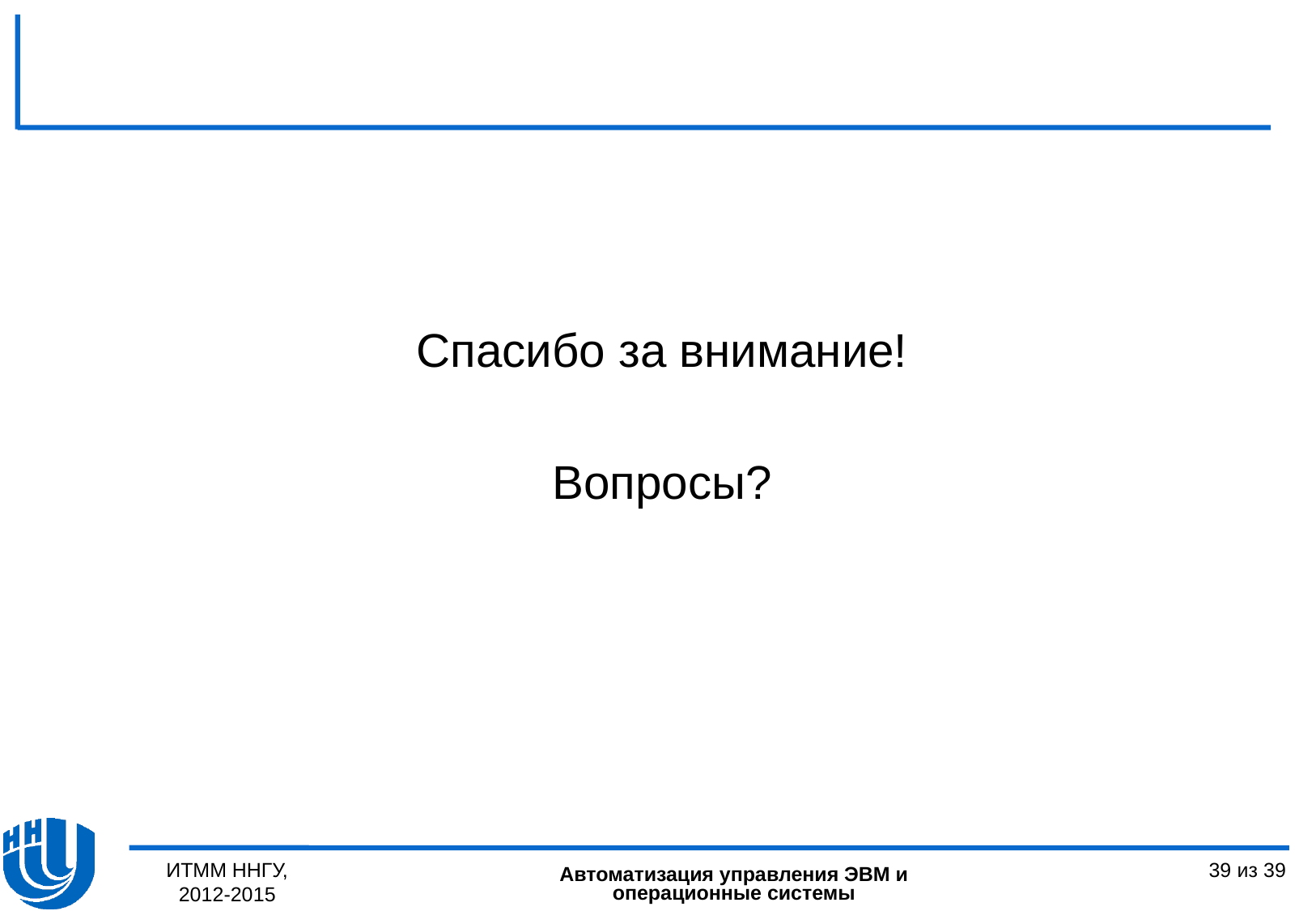

Спасибо за внимание!

Вопросы?
ИТММ ННГУ, 2012-2015
39 из 39

Автоматизация управления ЭВМ и операционные системы